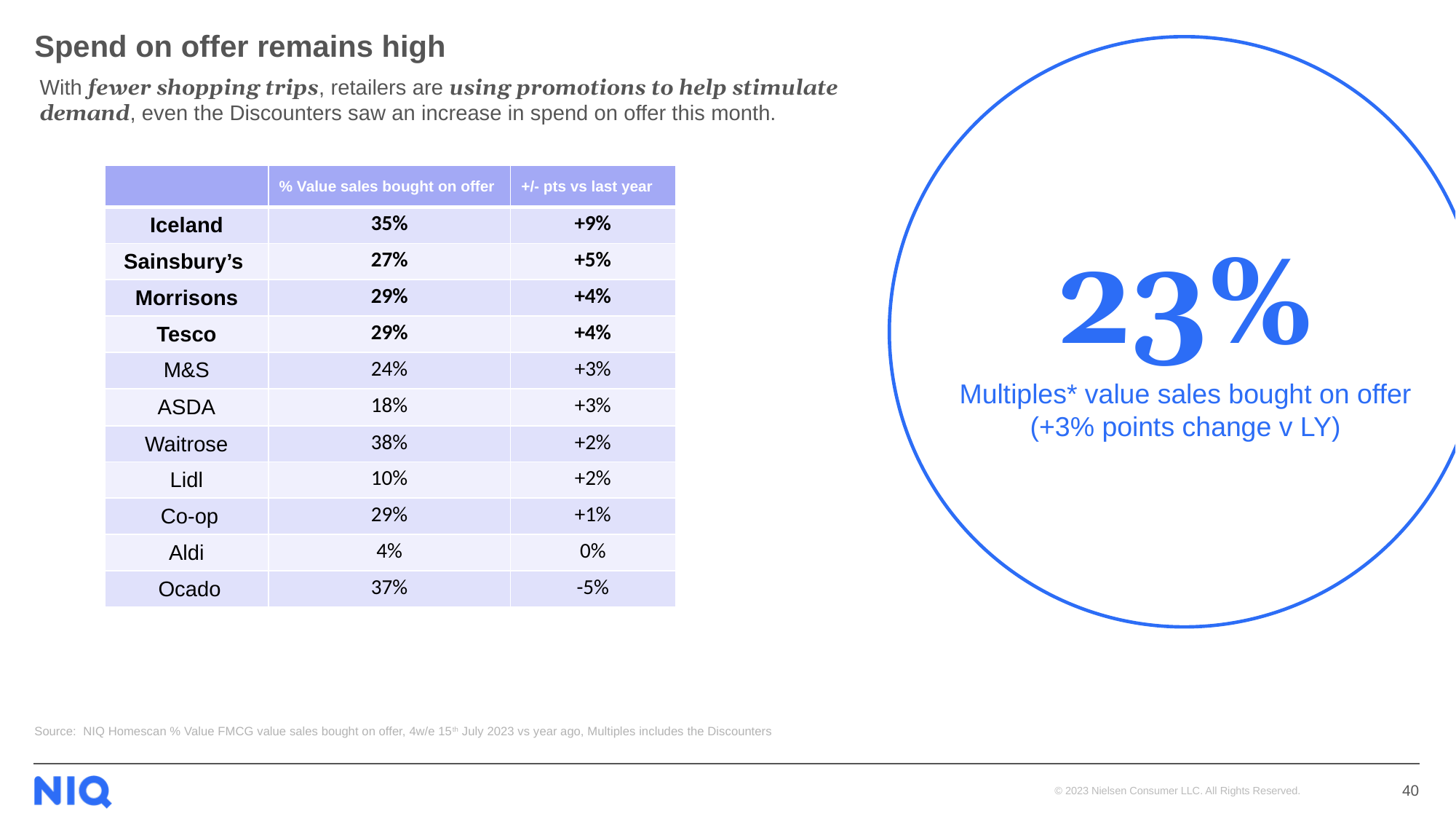

# Spend on offer remains high
With fewer shopping trips, retailers are using promotions to help stimulate demand, even the Discounters saw an increase in spend on offer this month.
|  | % Value sales bought on offer | +/- pts vs last year |
| --- | --- | --- |
| Iceland | 35% | +9% |
| Sainsbury’s | 27% | +5% |
| Morrisons | 29% | +4% |
| Tesco | 29% | +4% |
| M&S | 24% | +3% |
| ASDA | 18% | +3% |
| Waitrose | 38% | +2% |
| Lidl | 10% | +2% |
| Co-op | 29% | +1% |
| Aldi | 4% | 0% |
| Ocado | 37% | -5% |
23%
Multiples* value sales bought on offer (+3% points change v LY)
Source:  NIQ Homescan % Value FMCG value sales bought on offer, 4w/e 15th July 2023 vs year ago, Multiples includes the Discounters

40